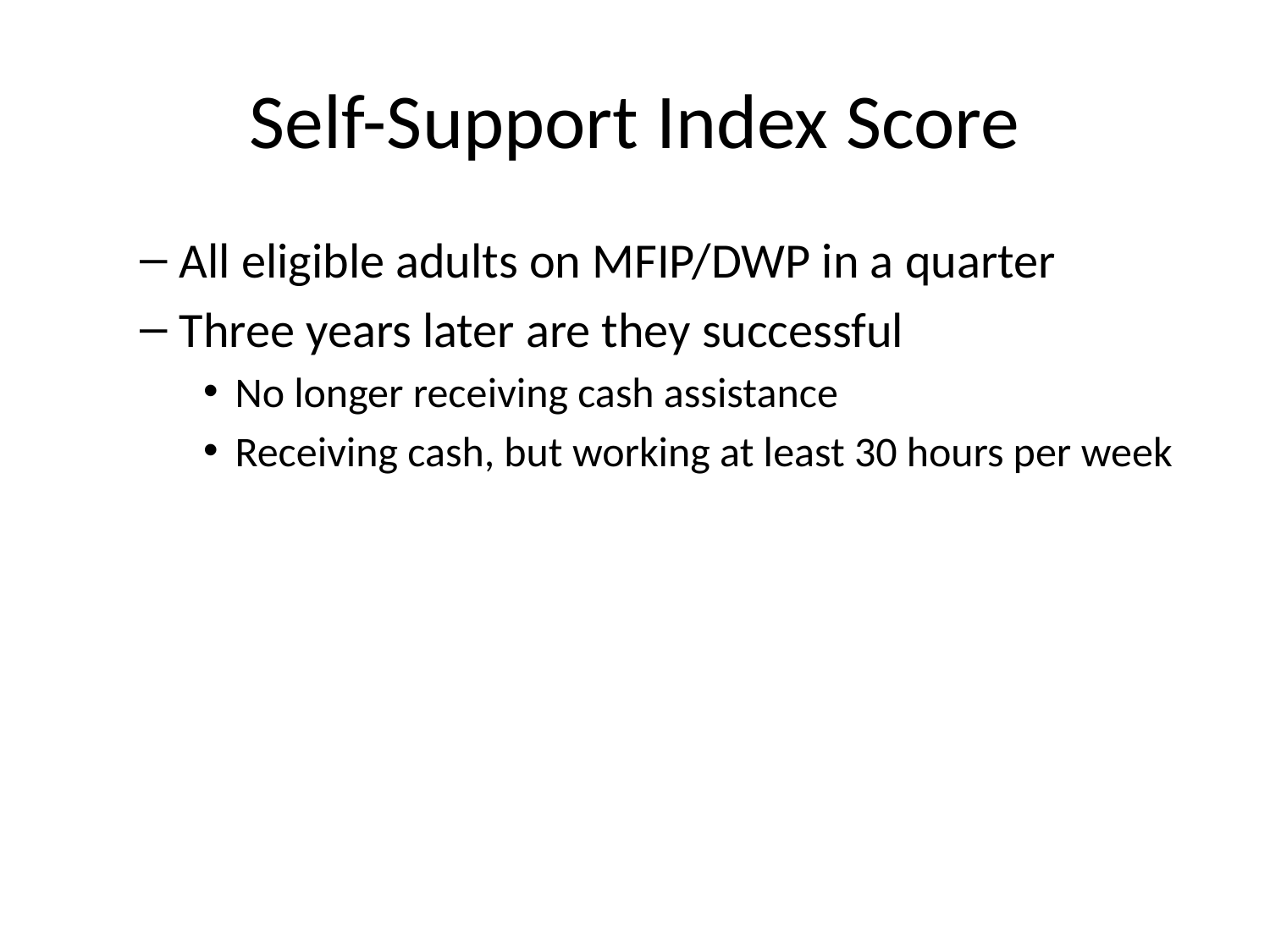

# Self-Support Index Score
All eligible adults on MFIP/DWP in a quarter
Three years later are they successful
No longer receiving cash assistance
Receiving cash, but working at least 30 hours per week